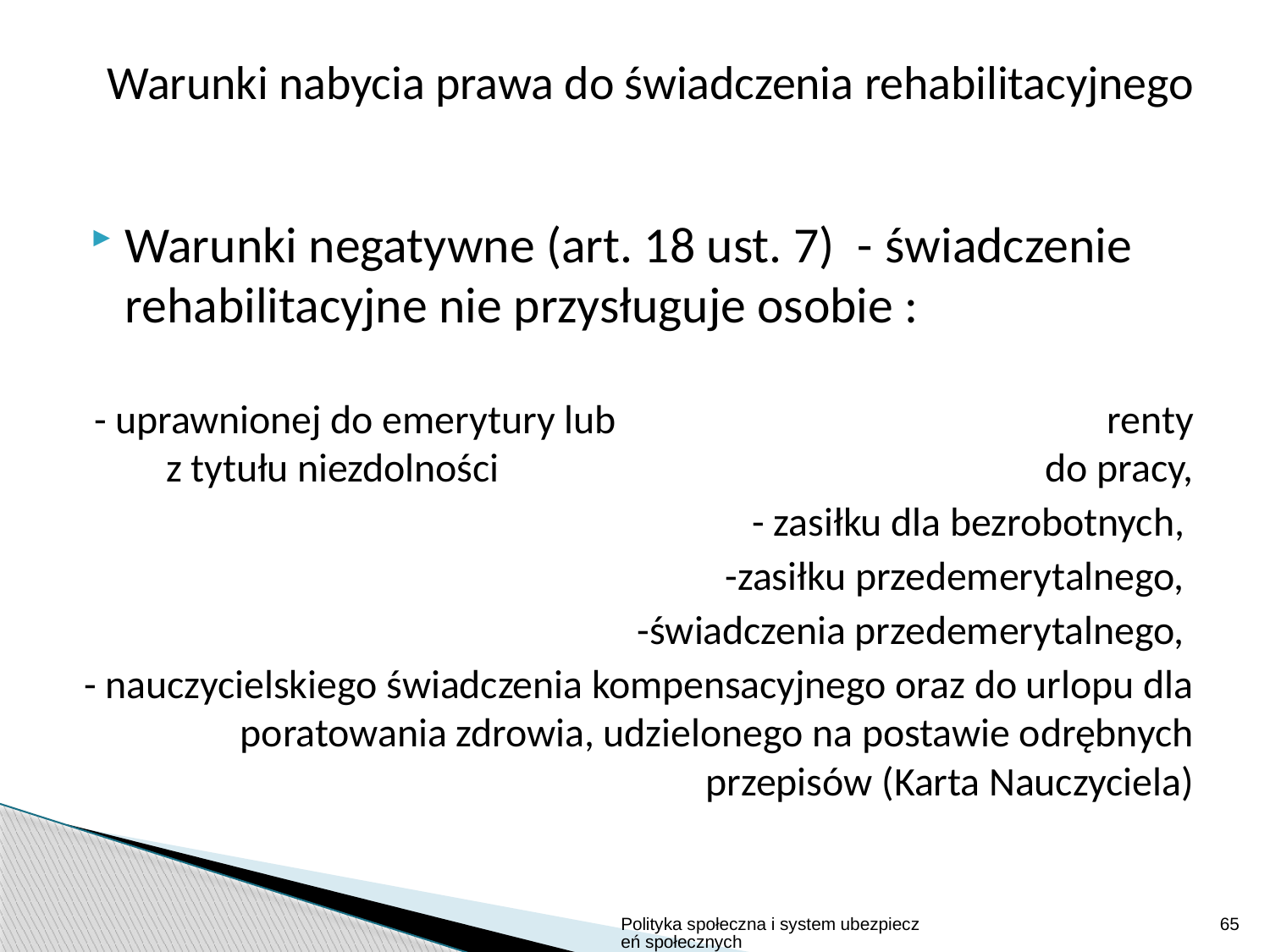

# Warunki nabycia prawa do świadczenia rehabilitacyjnego
Warunki negatywne (art. 18 ust. 7)  - świadczenie rehabilitacyjne nie przysługuje osobie :

- uprawnionej do emerytury lub                                                      renty  z tytułu niezdolności                                                            do pracy,
- zasiłku dla bezrobotnych,
 -zasiłku przedemerytalnego,
 -świadczenia przedemerytalnego,
- nauczycielskiego świadczenia kompensacyjnego oraz do urlopu dla poratowania zdrowia, udzielonego na postawie odrębnych przepisów (Karta Nauczyciela)

Polityka społeczna i system ubezpieczeń społecznych
65